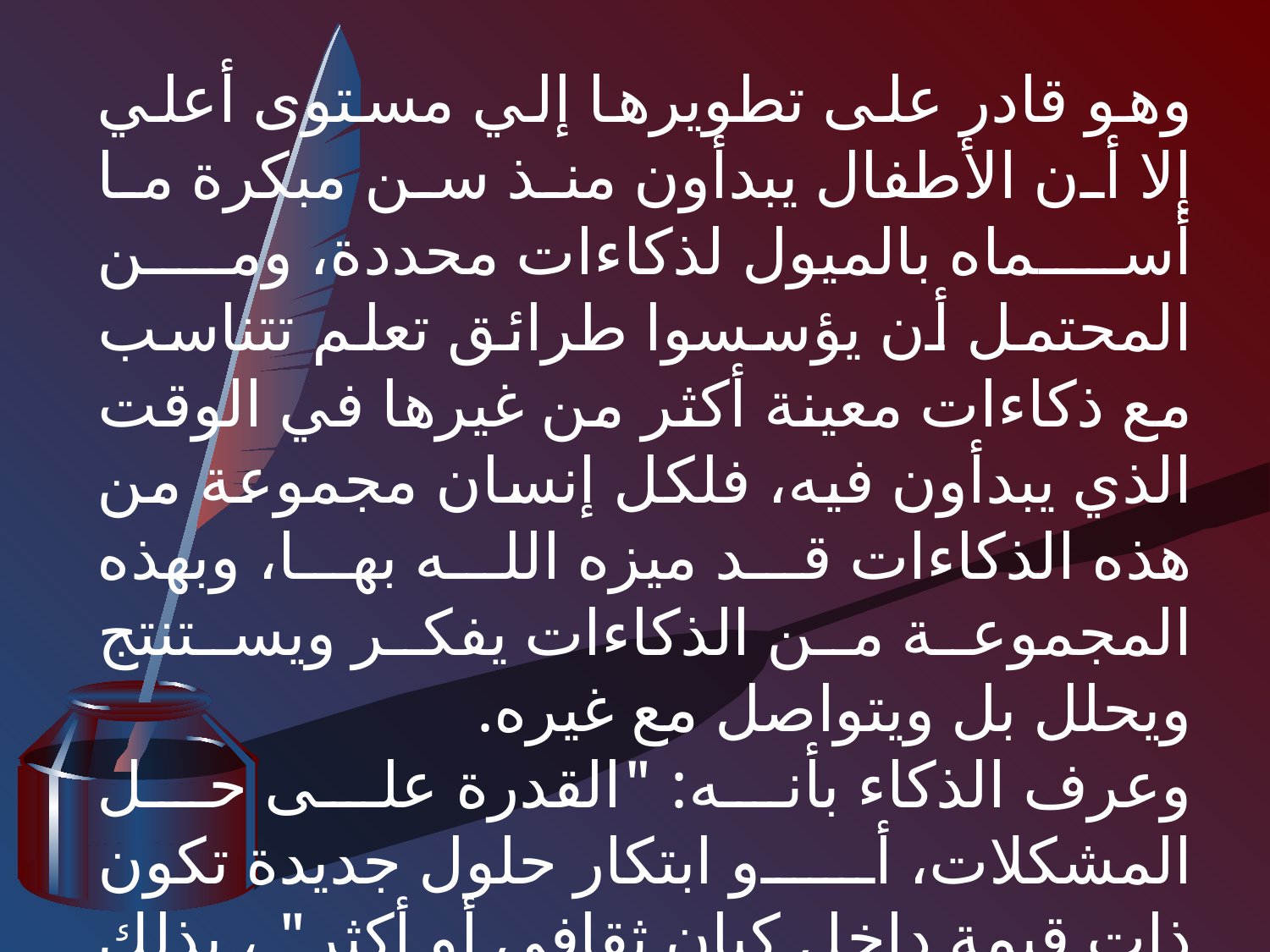

وهو قادر على تطويرها إلي مستوى أعلي إلا أن الأطفال يبدأون منذ سن مبكرة ما أسماه بالميول لذكاءات محددة، ومن المحتمل أن يؤسسوا طرائق تعلم تتناسب مع ذكاءات معينة أكثر من غيرها في الوقت الذي يبدأون فيه، فلكل إنسان مجموعة من هذه الذكاءات قد ميزه الله بها، وبهذه المجموعة من الذكاءات يفكر ويستنتج ويحلل بل ويتواصل مع غيره.
وعرف الذكاء بأنه: "القدرة على حل المشكلات، أو ابتكار حلول جديدة تكون ذات قيمة داخل كيان ثقافي أو أكثر" ، بذلك حدد مفهوم الذكاء في النقاط التالية: